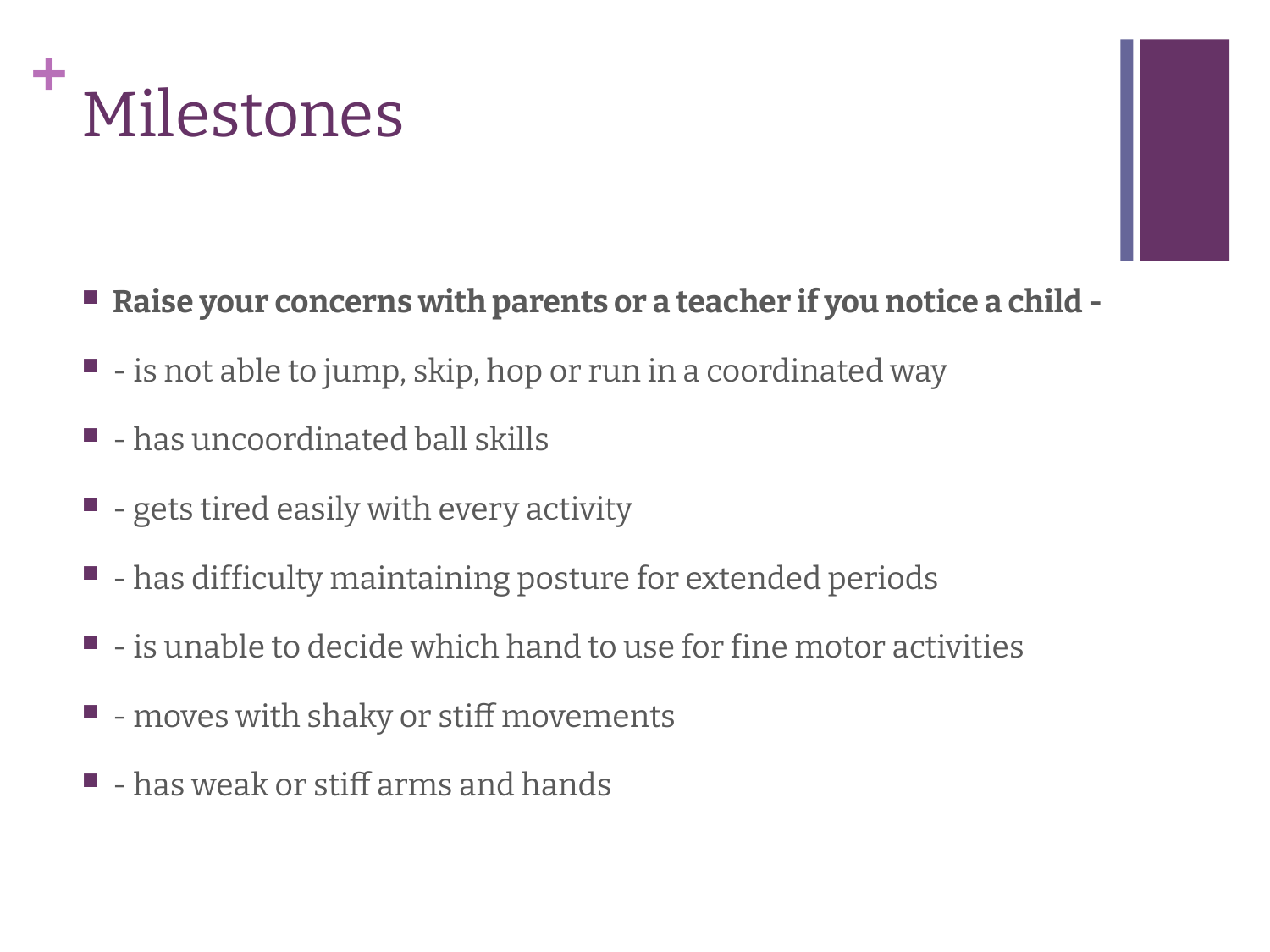

# Milestones
Raise your concerns with parents or a teacher if you notice a child -
- is not able to jump, skip, hop or run in a coordinated way
- has uncoordinated ball skills
- gets tired easily with every activity
- has difficulty maintaining posture for extended periods
- is unable to decide which hand to use for fine motor activities
- moves with shaky or stiff movements
- has weak or stiff arms and hands